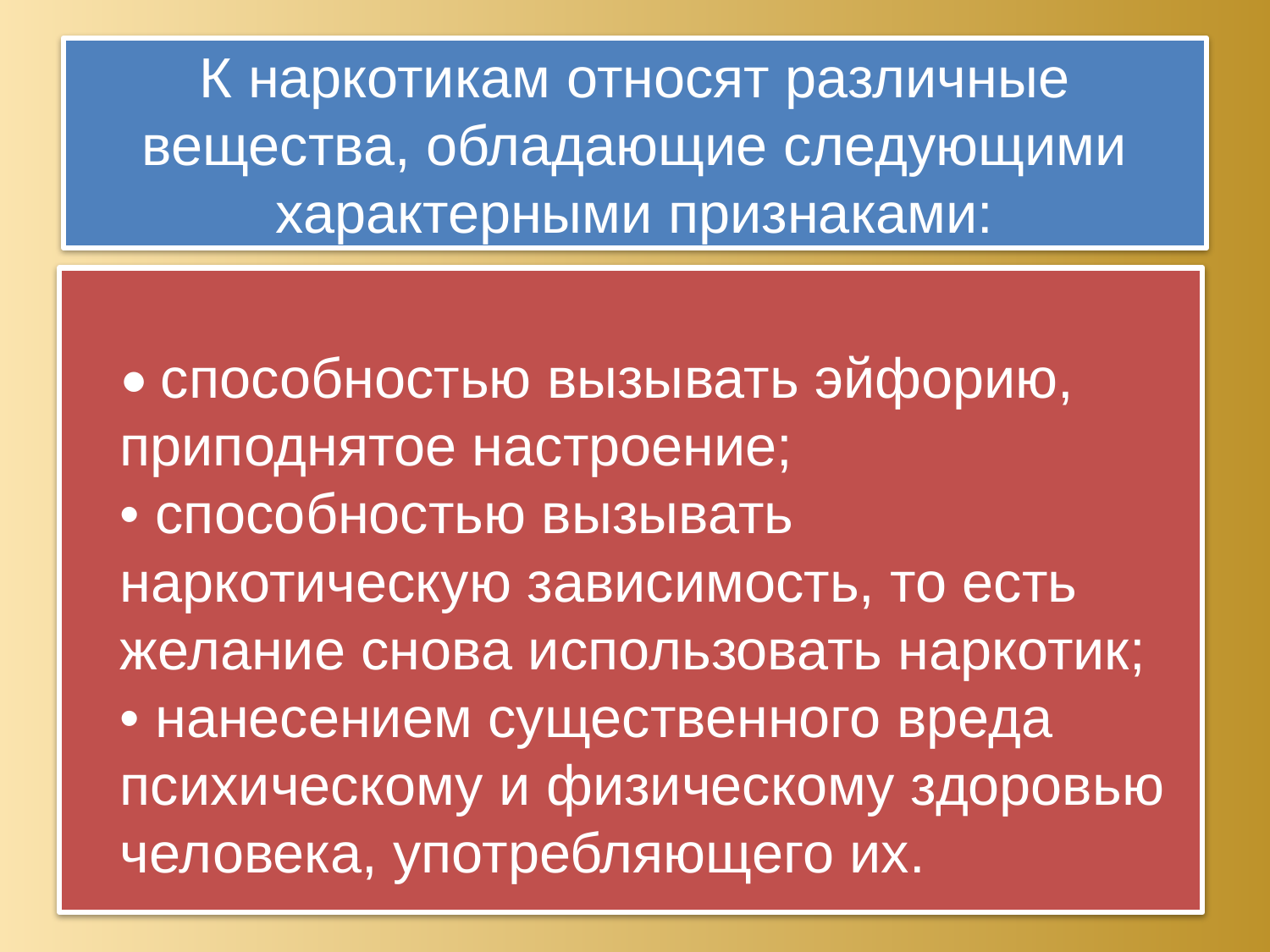

# К наркотикам относят различные вещества, обладающие следующими характерными признаками:
• способностью вызывать эйфорию, приподнятое настроение;
• способностью вызывать наркотическую зависимость, то есть желание снова использовать наркотик;
• нанесением существенного вреда психическому и физическому здоровью человека, употребляющего их.